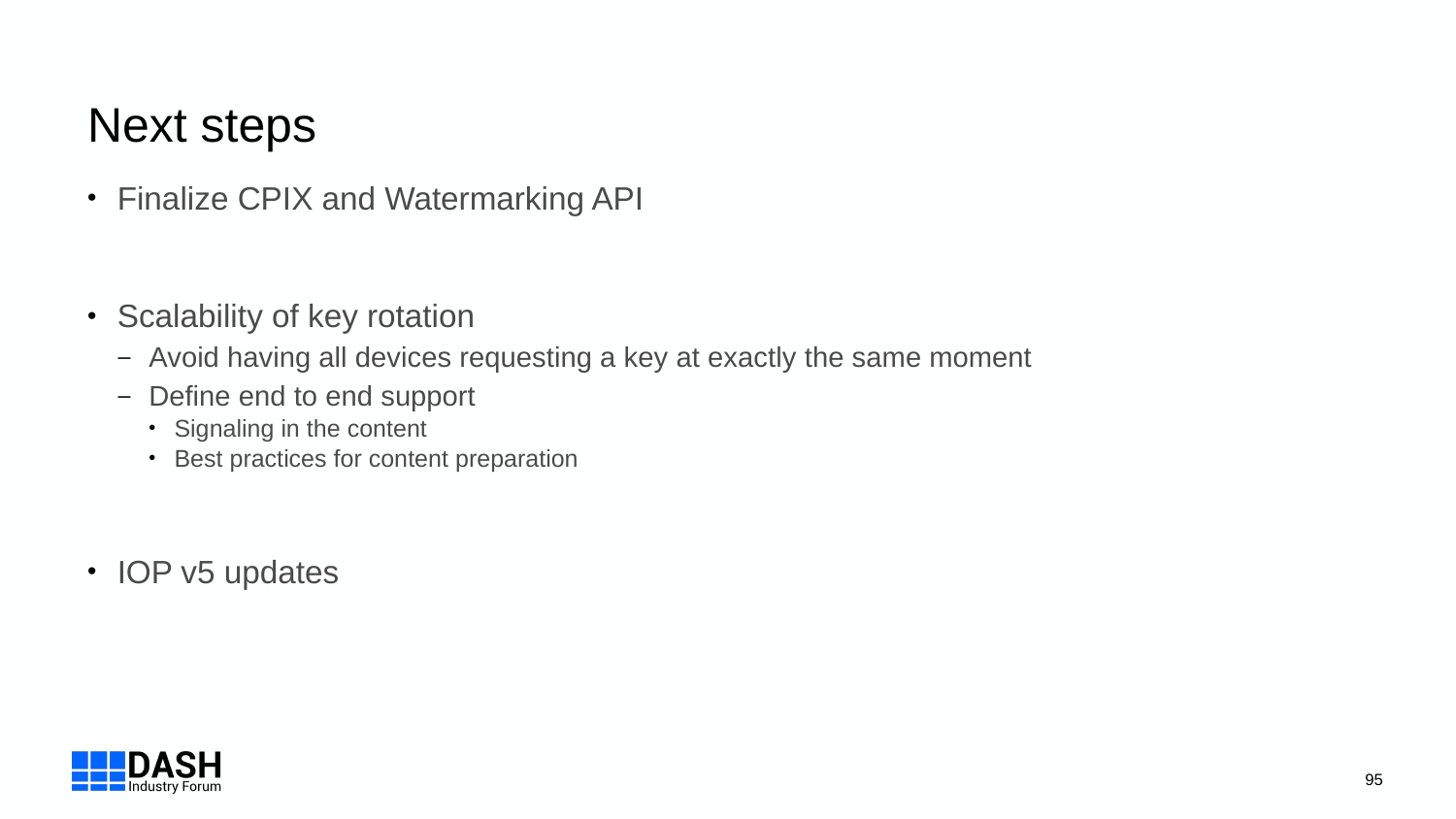

# Next steps
Finalize CPIX and Watermarking API

Scalability of key rotation
Avoid having all devices requesting a key at exactly the same moment
Define end to end support
Signaling in the content
Best practices for content preparation

IOP v5 updates
95